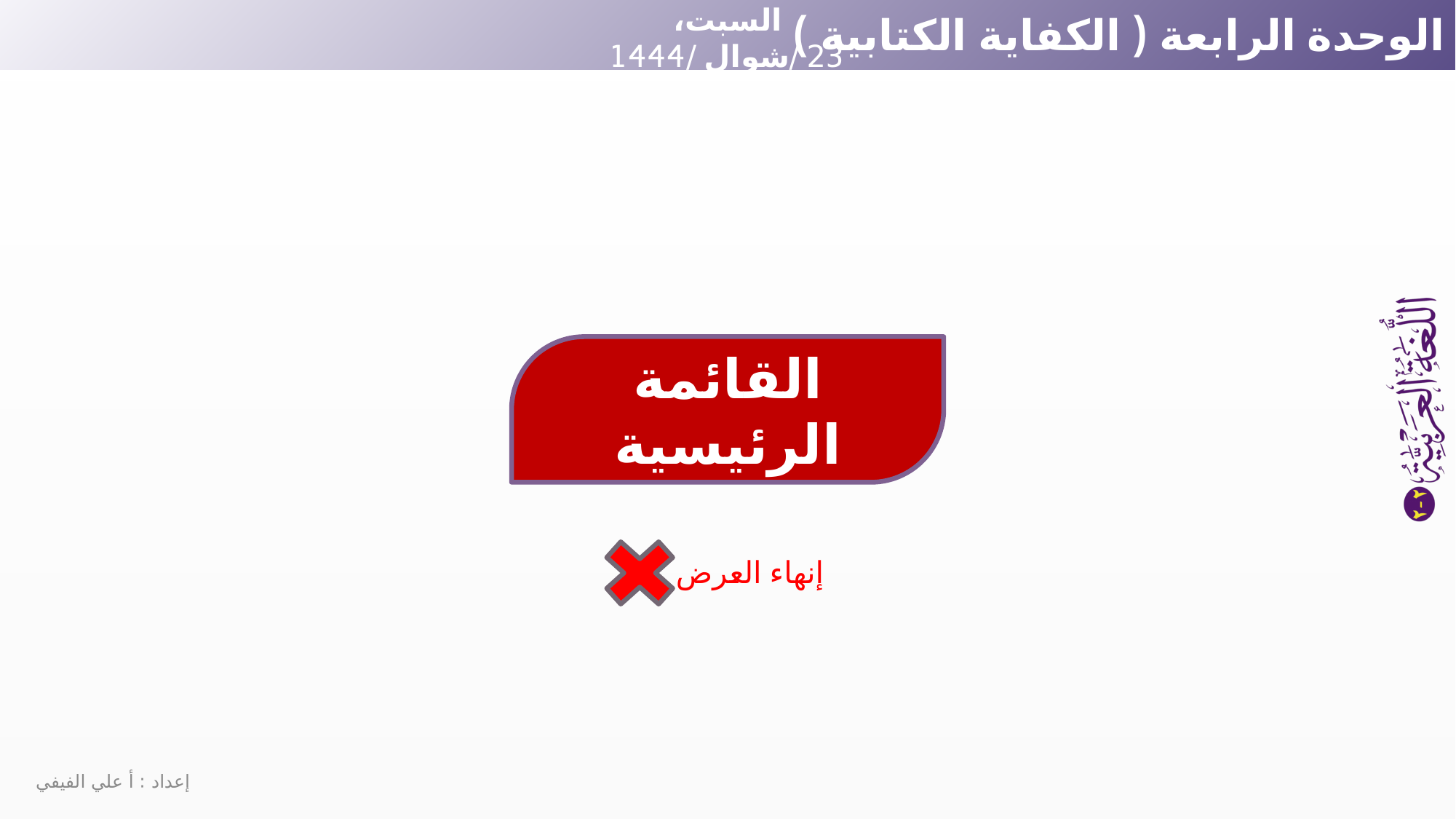

السبت، 23/شوال/1444
القائمة الرئيسية

إنهاء العرض
إعداد : أ علي الفيفي